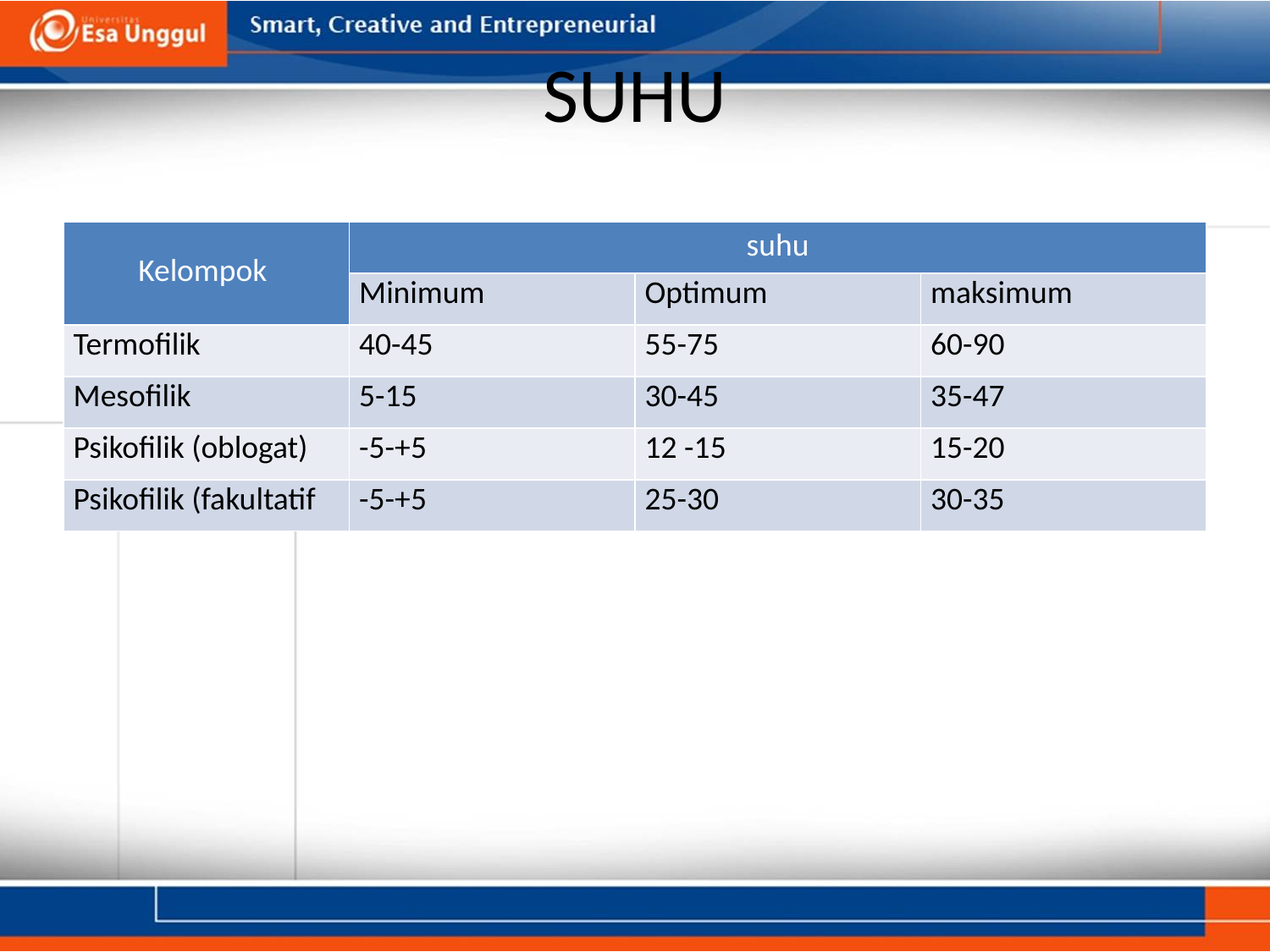

# SUHU
| Kelompok | suhu |  |  |
| --- | --- | --- | --- |
|  | Minimum | Optimum | maksimum |
| Termofilik | 40-45 | 55-75 | 60-90 |
| Mesofilik | 5-15 | 30-45 | 35-47 |
| Psikofilik (oblogat) | -5-+5 | 12 -15 | 15-20 |
| Psikofilik (fakultatif | -5-+5 | 25-30 | 30-35 |